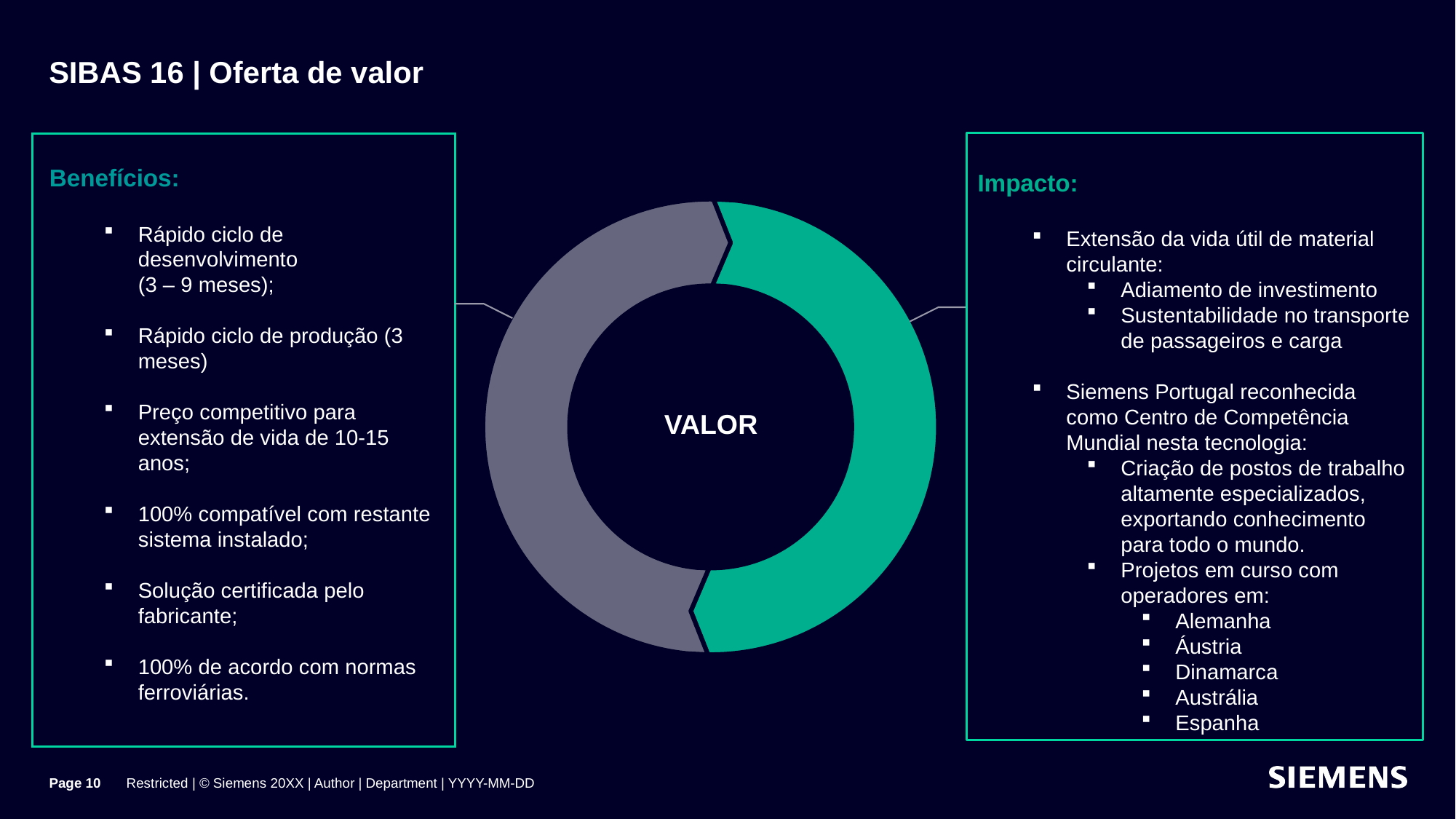

# SIBAS 16 | Oferta de valor

Impacto:

Extensão da vida útil de material circulante:
Adiamento de investimento
Sustentabilidade no transporte de passageiros e carga

Siemens Portugal reconhecida como Centro de Competência Mundial nesta tecnologia:
Criação de postos de trabalho altamente especializados, exportando conhecimento para todo o mundo.
Projetos em curso com operadores em:
Alemanha
Áustria
Dinamarca
Austrália
Espanha

Benefícios:

Rápido ciclo de desenvolvimento
(3 – 9 meses);

Rápido ciclo de produção (3 meses)

Preço competitivo para extensão de vida de 10-15 anos;

100% compatível com restante sistema instalado;

Solução certificada pelo fabricante;

100% de acordo com normas ferroviárias.

VALOR
Page 10
Restricted | © Siemens 20XX | Author | Department | YYYY-MM-DD